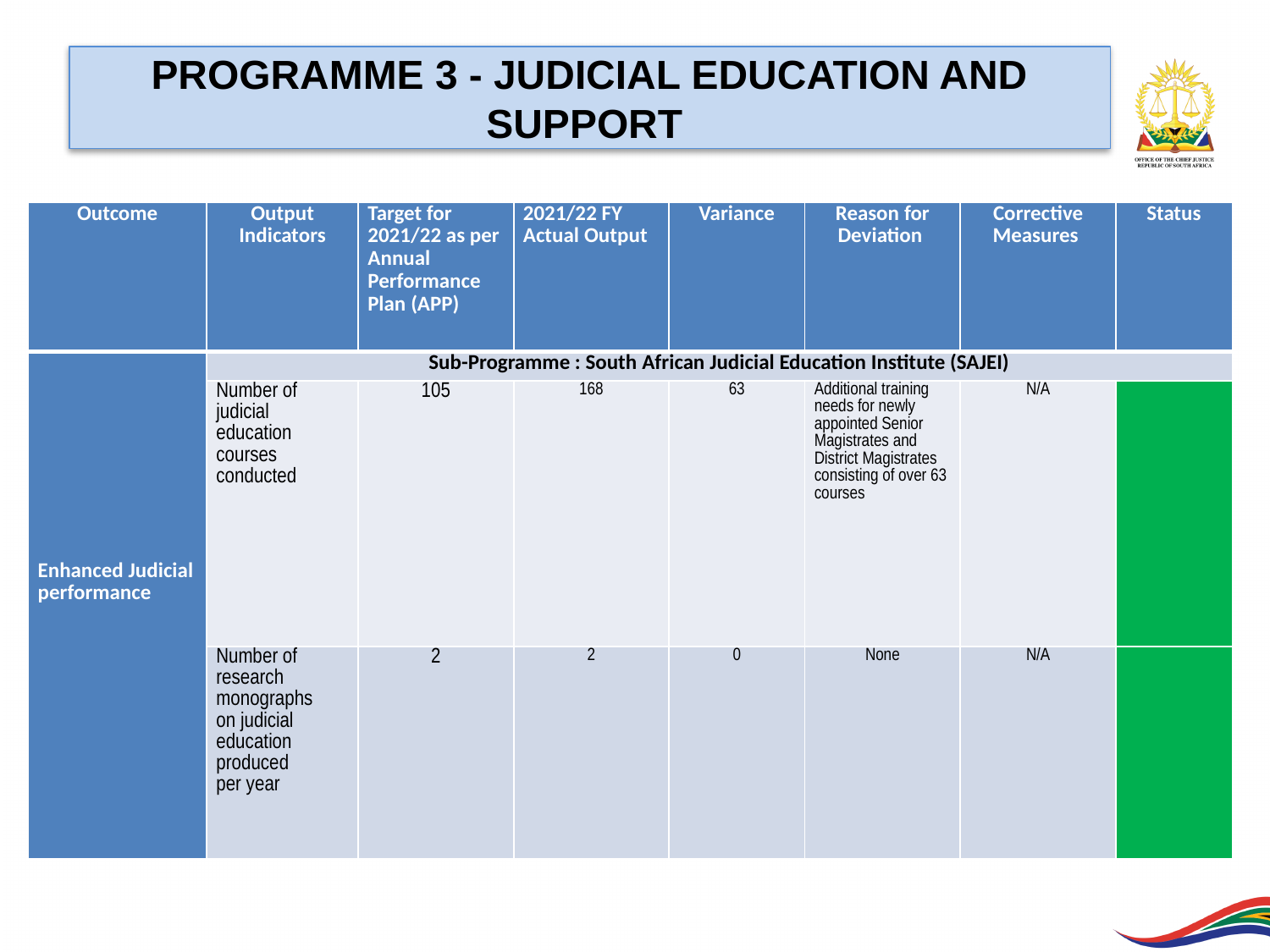

PROGRAMME 3 - JUDICIAL EDUCATION AND SUPPORT

| Outcome | Output Indicators | Target for 2021/22 as per Annual Performance Plan (APP) | 2021/22 FY Actual Output | Variance | Reason for Deviation | Corrective Measures | Status |
| --- | --- | --- | --- | --- | --- | --- | --- |
| Enhanced Judicial performance | Sub-Programme : South African Judicial Education Institute (SAJEI) |  |  |  |  |  |  |
|  | Number of judicial education courses conducted | 105 | 168 | 63 | Additional training needs for newly appointed Senior Magistrates and District Magistrates consisting of over 63 courses | N/A |  |
|  | Number of research monographs on judicial education produced per year | 2 | 2 | 0 | None | N/A |  |